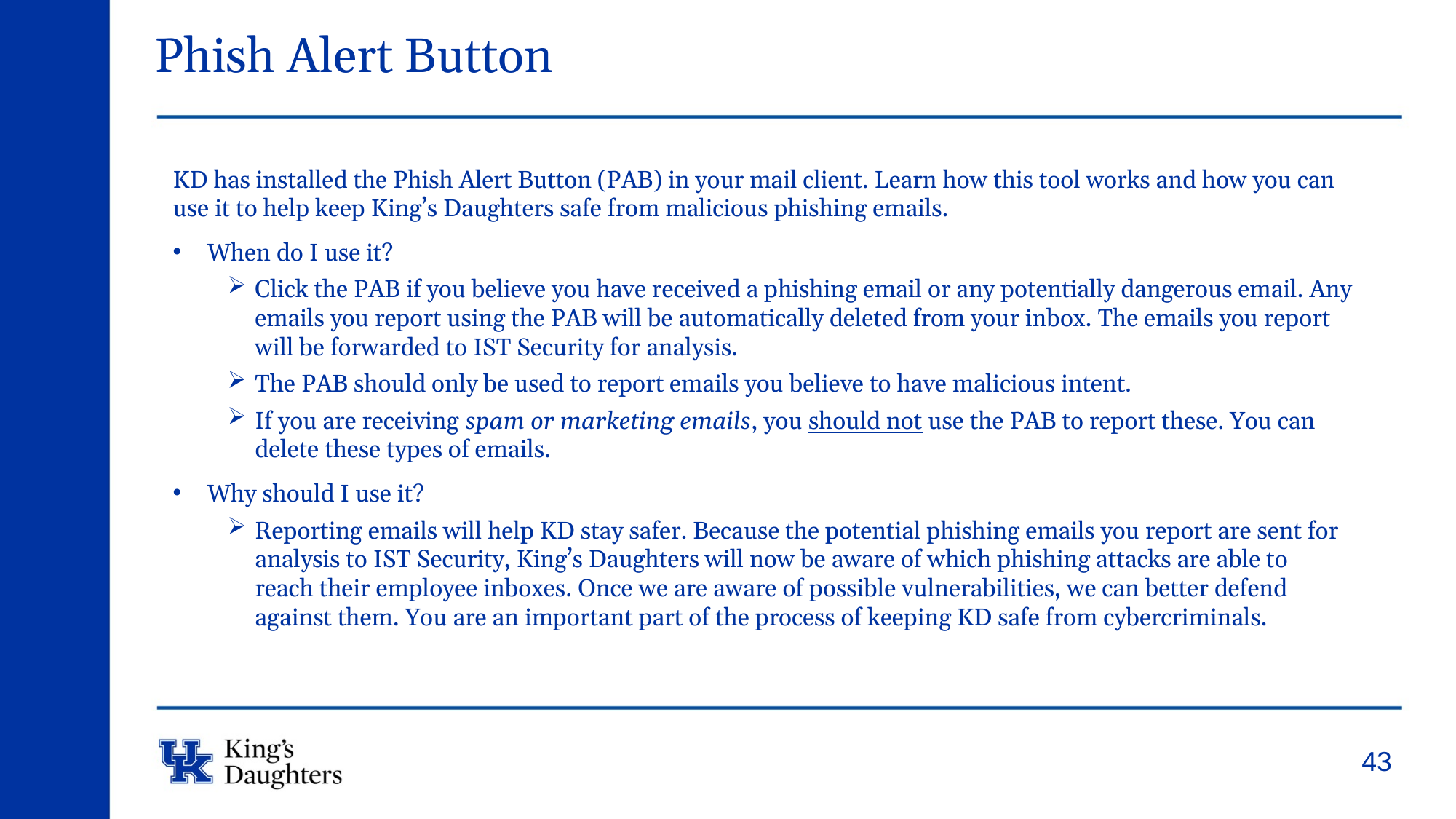

# Phish Alert Button
KD has installed the Phish Alert Button (PAB) in your mail client. Learn how this tool works and how you can use it to help keep King’s Daughters safe from malicious phishing emails.
When do I use it?
Click the PAB if you believe you have received a phishing email or any potentially dangerous email. Any emails you report using the PAB will be automatically deleted from your inbox. The emails you report will be forwarded to IST Security for analysis.
The PAB should only be used to report emails you believe to have malicious intent.
If you are receiving spam or marketing emails, you should not use the PAB to report these. You can delete these types of emails.
Why should I use it?
Reporting emails will help KD stay safer. Because the potential phishing emails you report are sent for analysis to IST Security, King’s Daughters will now be aware of which phishing attacks are able to reach their employee inboxes. Once we are aware of possible vulnerabilities, we can better defend against them. You are an important part of the process of keeping KD safe from cybercriminals.

43